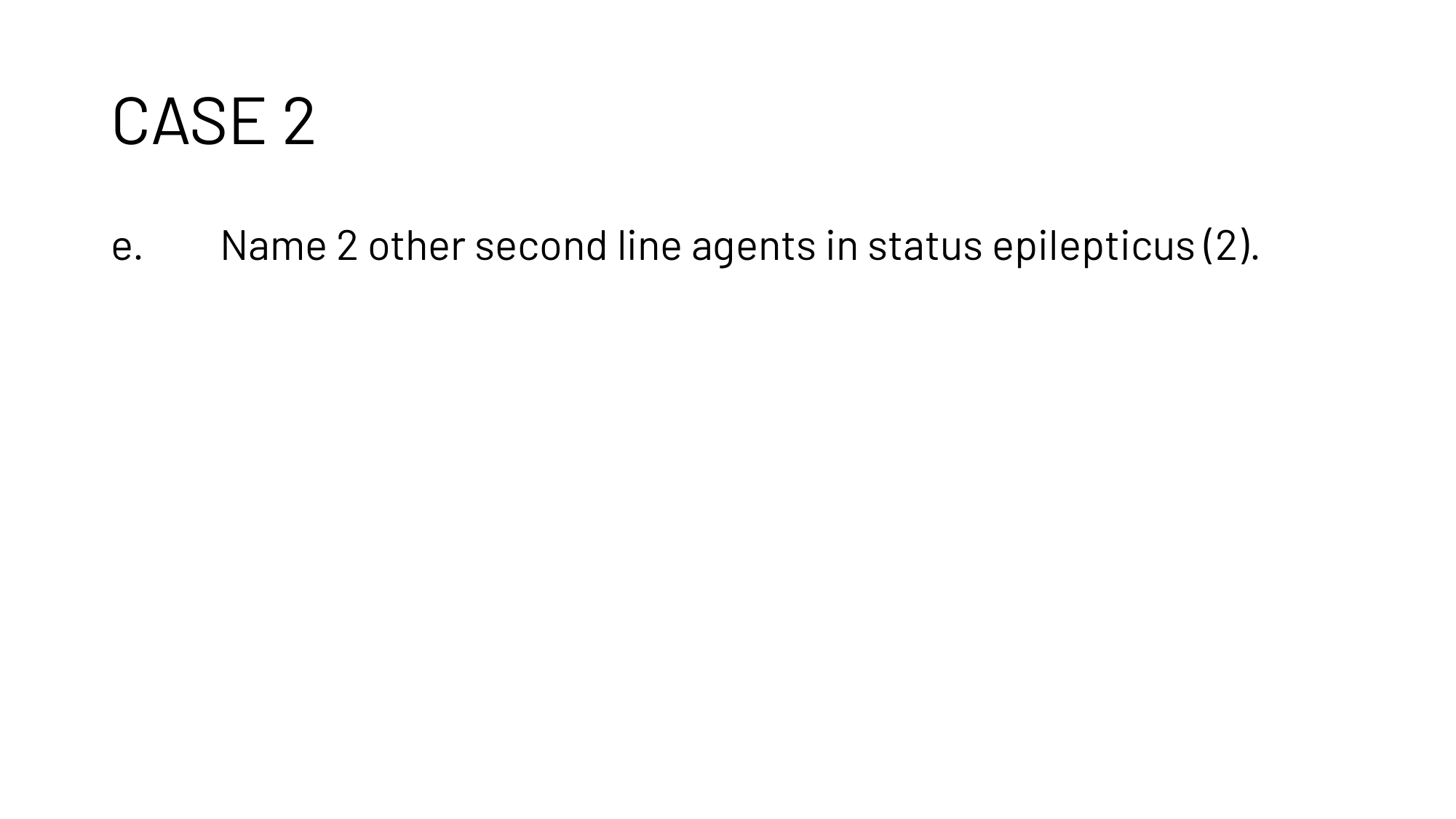

# CASE 2
e.	Name 2 other second line agents in status epilepticus (2).